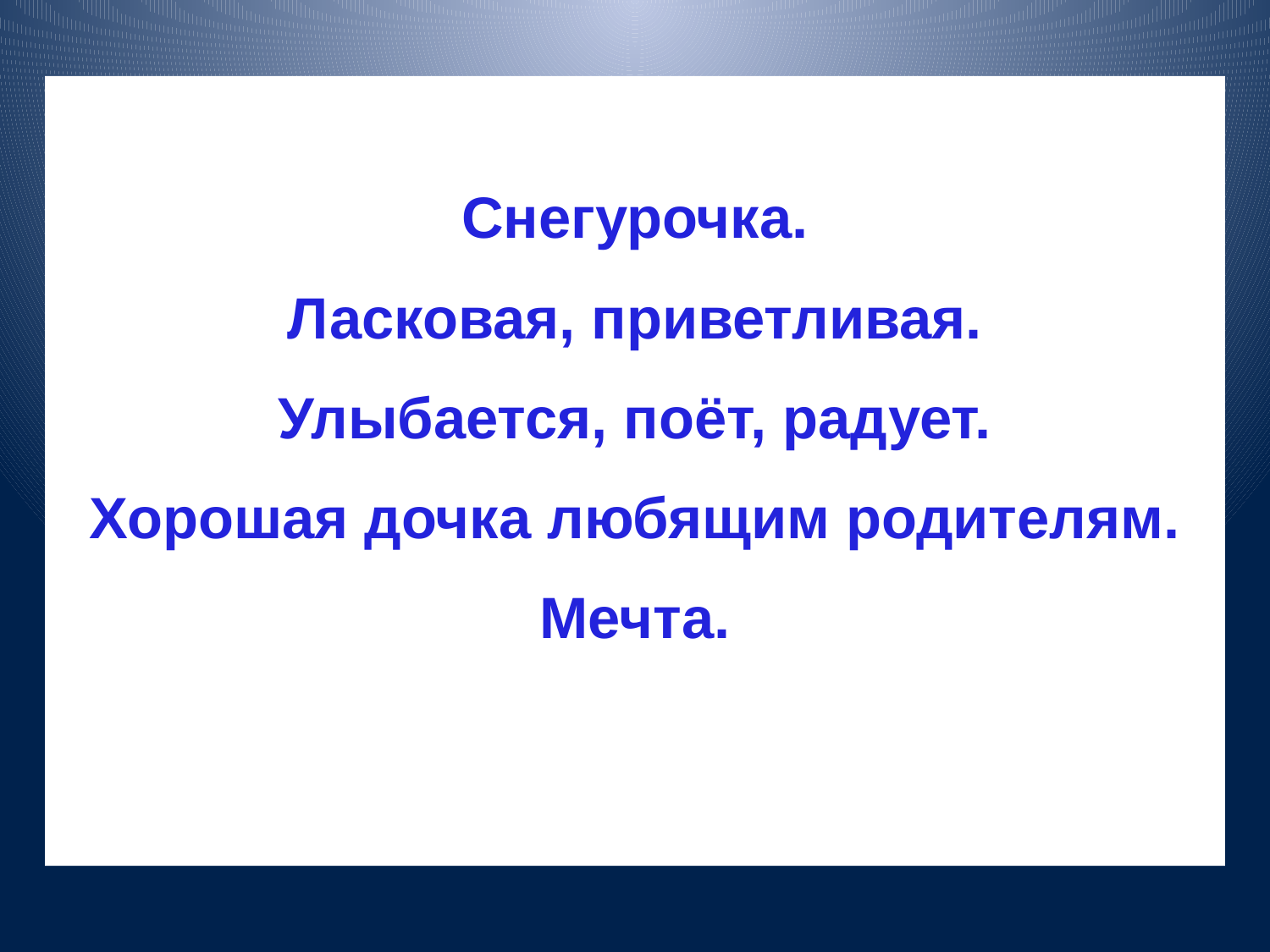

Снегурочка.
Ласковая, приветливая.
Улыбается, поёт, радует.
Хорошая дочка любящим родителям.
Мечта.